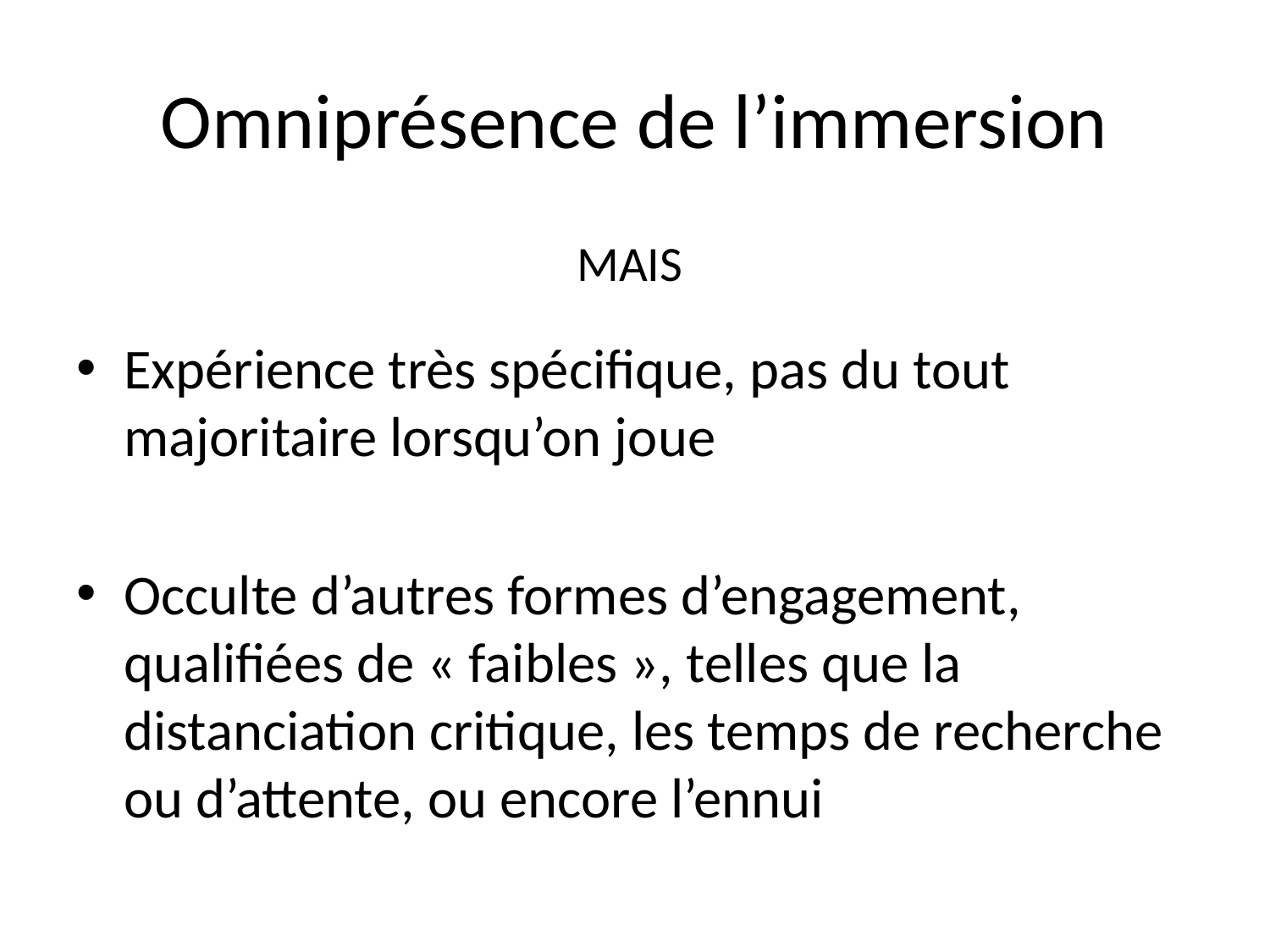

# Omniprésence de l’immersion
MAIS
Expérience très spécifique, pas du tout majoritaire lorsqu’on joue

Occulte d’autres formes d’engagement, qualifiées de « faibles », telles que la distanciation critique, les temps de recherche ou d’attente, ou encore l’ennui